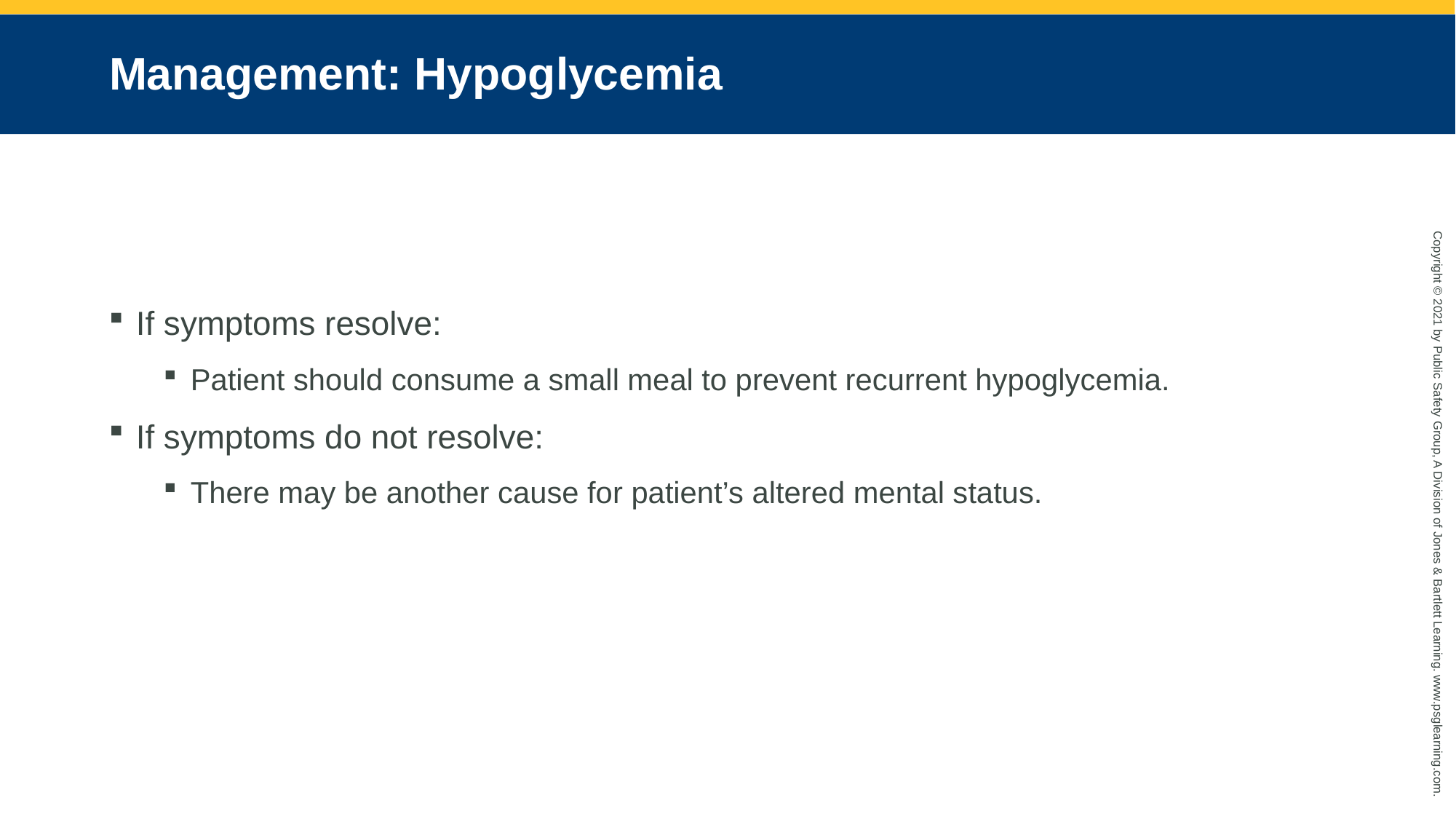

# Management: Hypoglycemia
If symptoms resolve:
Patient should consume a small meal to prevent recurrent hypoglycemia.
If symptoms do not resolve:
There may be another cause for patient’s altered mental status.